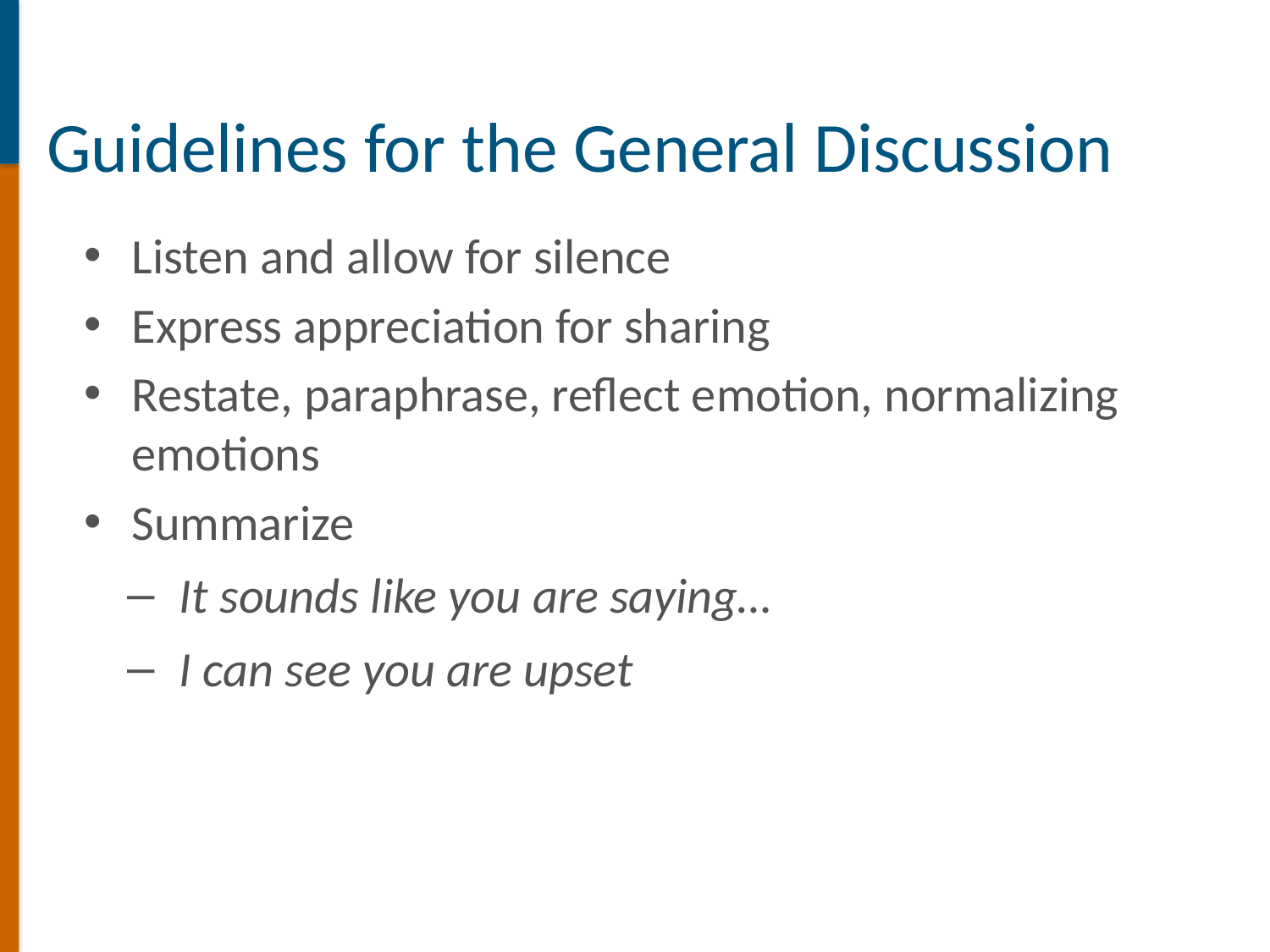

Guidelines for the General Discussion
Listen and allow for silence
Express appreciation for sharing
Restate, paraphrase, reflect emotion, normalizing emotions
Summarize
It sounds like you are saying…
I can see you are upset